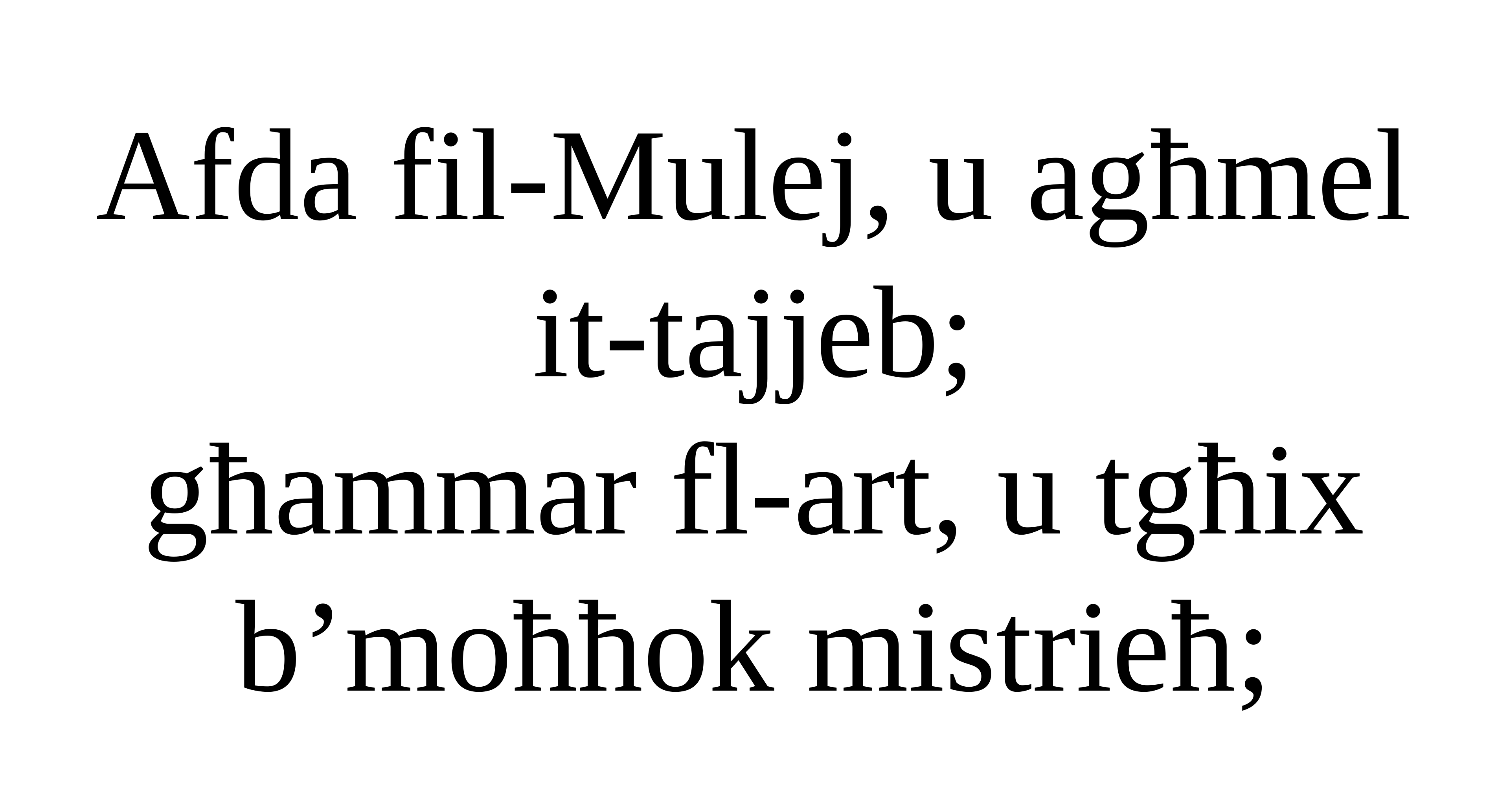

Afda fil-Mulej, u agħmel it-tajjeb;
għammar fl-art, u tgħix b’moħħok mistrieħ;